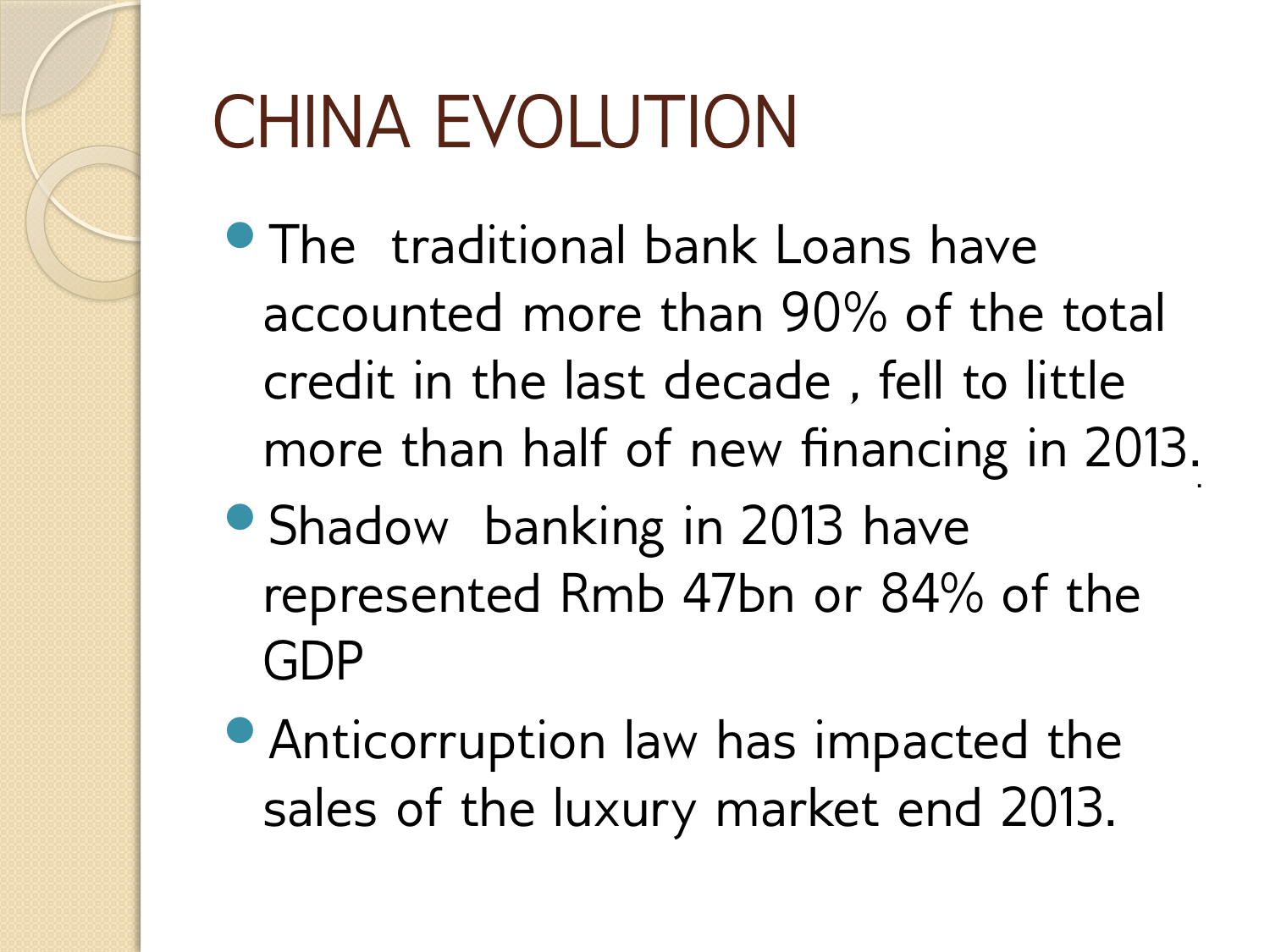

# CHINA EVOLUTION
The  traditional bank Loans have accounted more than 90% of the total credit in the last decade , fell to little more than half of new financing in 2013.
Shadow  banking in 2013 have represented Rmb 47bn or 84% of the GDP
Anticorruption law has impacted the sales of the luxury market end 2013.
.